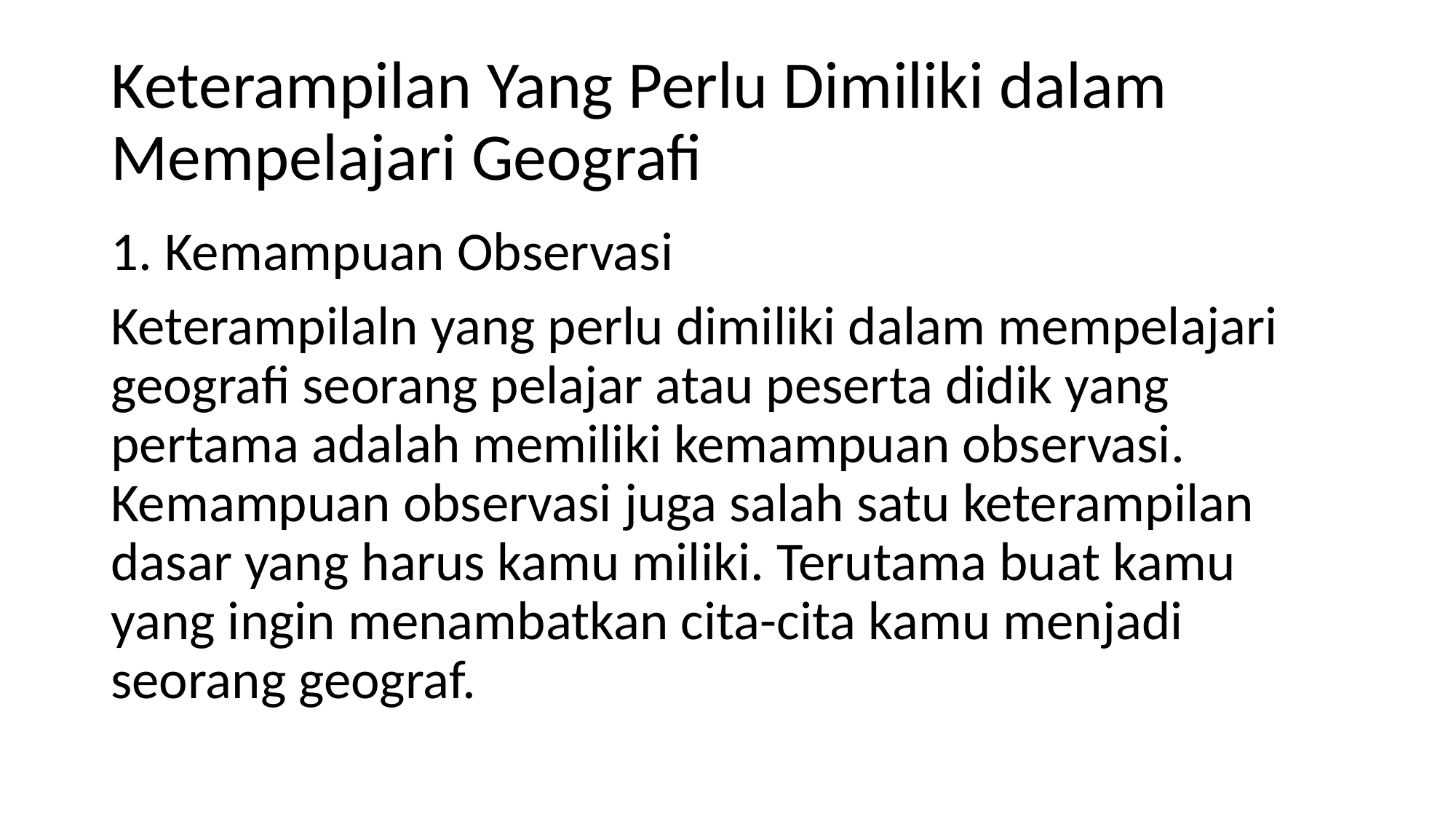

# Keterampilan Yang Perlu Dimiliki dalam Mempelajari Geografi
1. Kemampuan Observasi
Keterampilaln yang perlu dimiliki dalam mempelajari geografi seorang pelajar atau peserta didik yang pertama adalah memiliki kemampuan observasi. Kemampuan observasi juga salah satu keterampilan dasar yang harus kamu miliki. Terutama buat kamu yang ingin menambatkan cita-cita kamu menjadi seorang geograf.